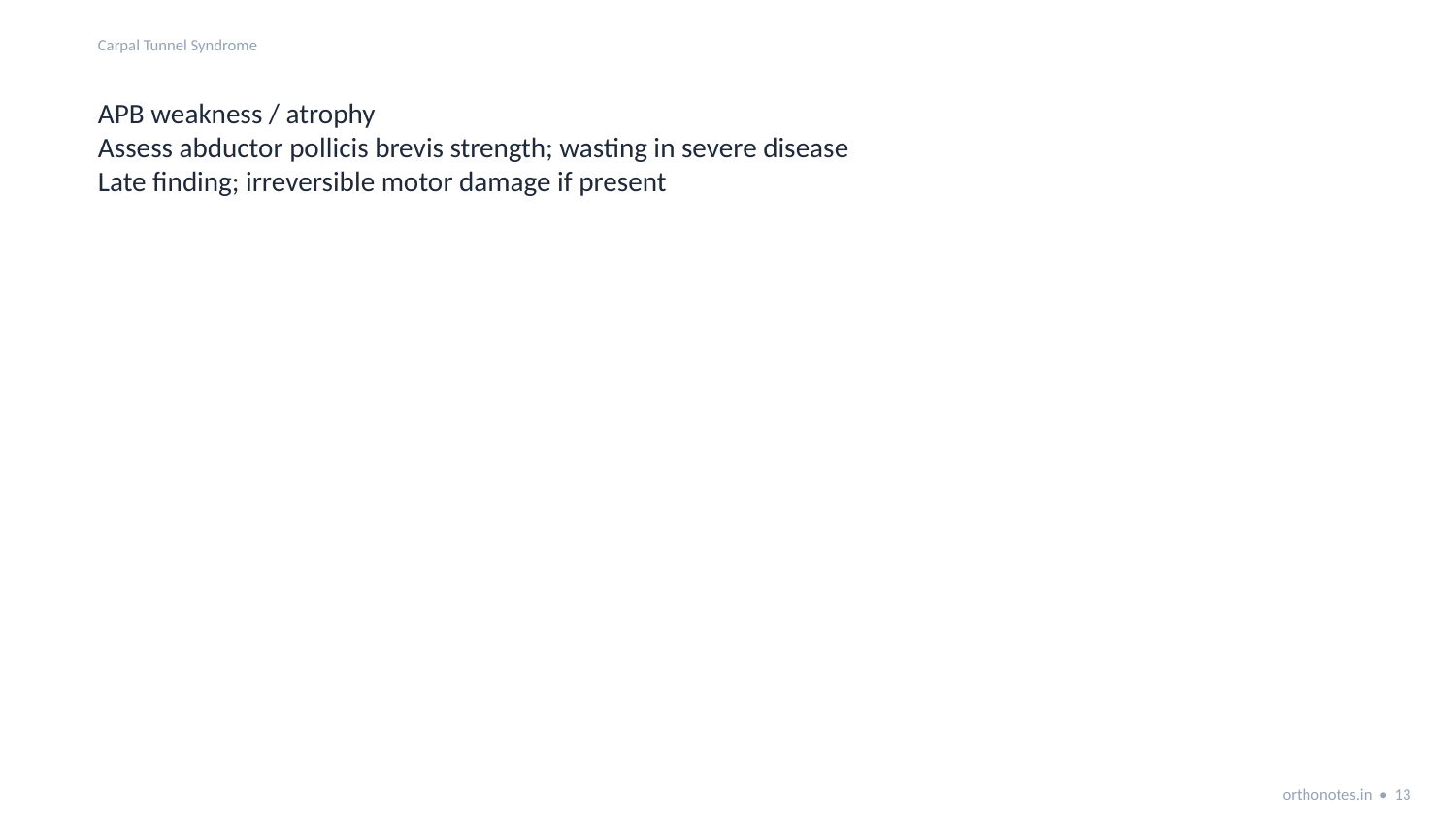

Carpal Tunnel Syndrome
APB weakness / atrophy
Assess abductor pollicis brevis strength; wasting in severe disease
Late finding; irreversible motor damage if present
orthonotes.in  •  13